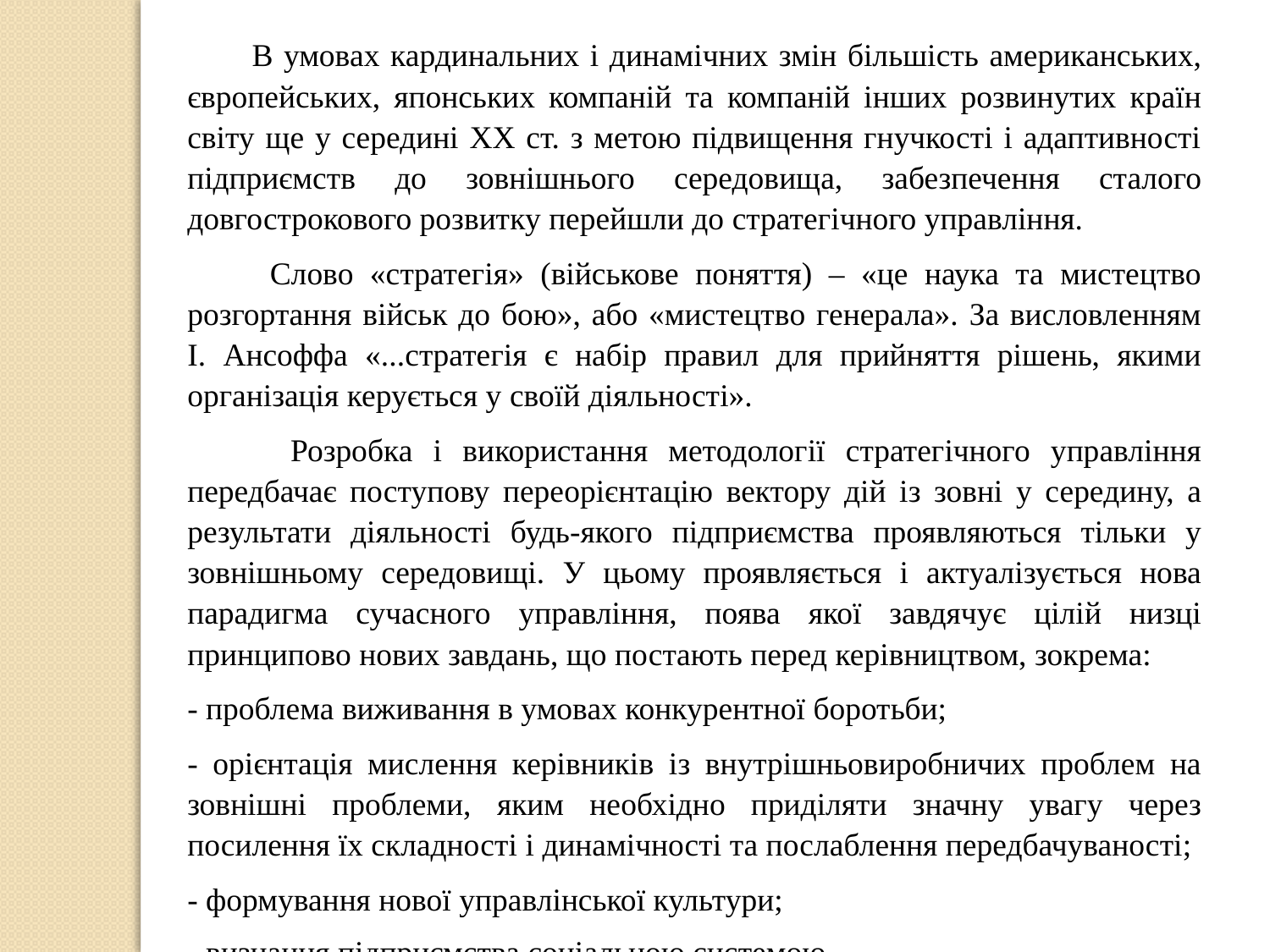

В умовах кардинальних і динамічних змін більшість американських, європейських, японських компаній та компаній інших розвинутих країн світу ще у середині ХХ ст. з метою підвищення гнучкості і адаптивності підприємств до зовнішнього середовища, забезпечення сталого довгострокового розвитку перейшли до стратегічного управління.
     Слово «стратегія» (військове поняття) – «це наука та мистецтво розгортання військ до бою», або «мистецтво генерала». За висловленням І. Ансоффа «...стратегія є набір правил для прийняття рішень, якими організація керується у своїй діяльності».
     Розробка і використання методології стратегічного управління передбачає поступову переорієнтацію вектору дій із зовні у середину, а результати діяльності будь-якого підприємства проявляються тільки у зовнішньому середовищі. У цьому проявляється і актуалізується нова парадигма сучасного управління, поява якої завдячує цілій низці принципово нових завдань, що постають перед керівництвом, зокрема:
- проблема виживання в умовах конкурентної боротьби;
- орієнтація мислення керівників із внутрішньовиробничих проблем на зовнішні проблеми, яким необхідно приділяти значну увагу через посилення їх складності і динамічності та послаблення передбачуваності;
- формування нової управлінської культури;
- визнання підприємства соціальною системою.